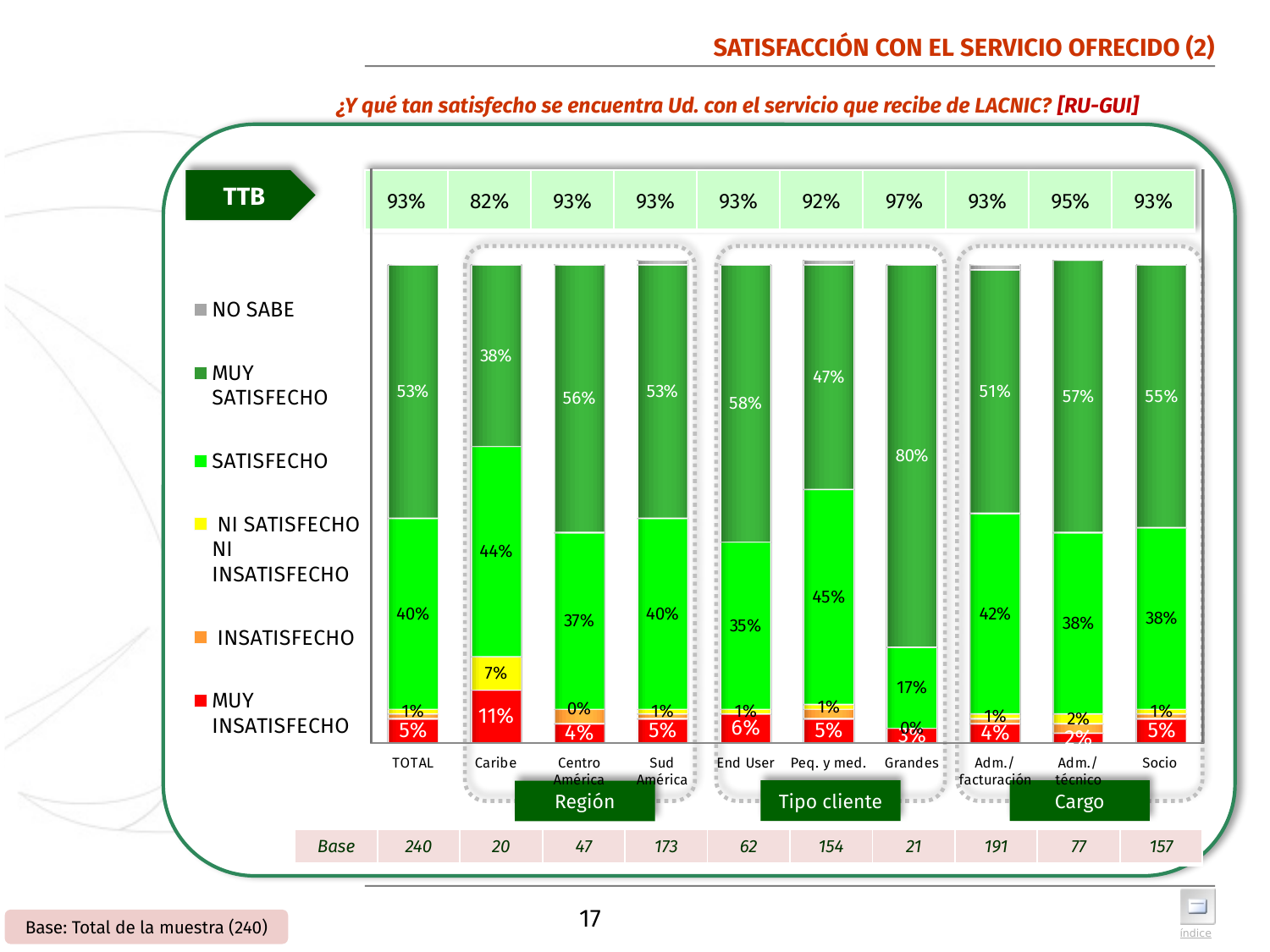

# SATISFACCIÓN CON EL SERVICIO OFRECIDO (2)
¿Y qué tan satisfecho se encuentra Ud. con el servicio que recibe de LACNIC? [RU-GUI]

[unsupported chart]

TTB
| 93% | 82% | 93% | 93% | 93% | 92% | 97% | 93% | 95% | 93% |
| --- | --- | --- | --- | --- | --- | --- | --- | --- | --- |

Tipo cliente
Cargo
Región
| Base | 240 | 20 | 47 | 173 | 62 | 154 | 21 | 191 | 77 | 157 |
| --- | --- | --- | --- | --- | --- | --- | --- | --- | --- | --- |
17
Base: Total de la muestra (240)